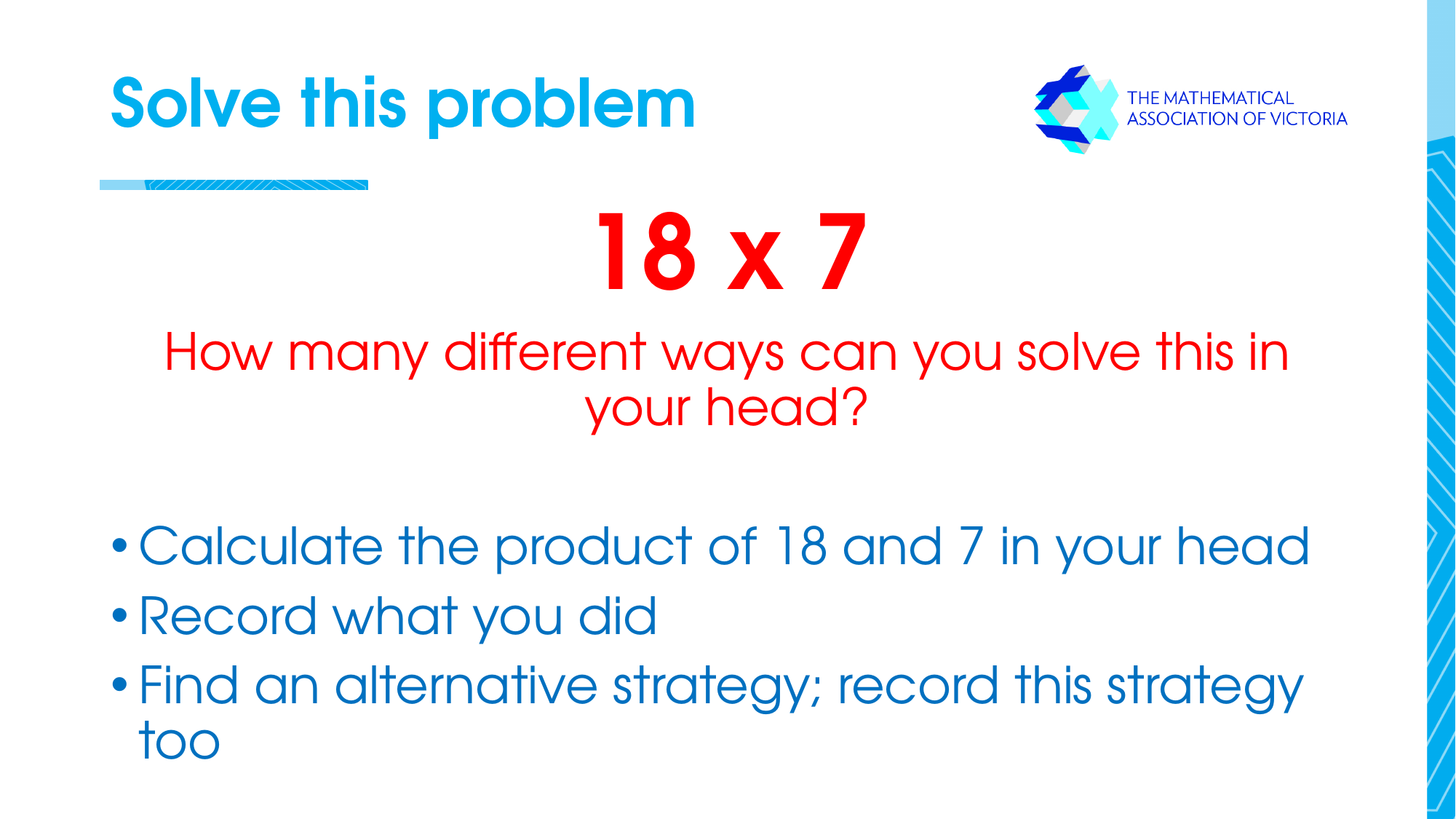

# Solve this problem
18 x 7
How many different ways can you solve this in your head?

Calculate the product of 18 and 7 in your head
Record what you did
Find an alternative strategy; record this strategy too